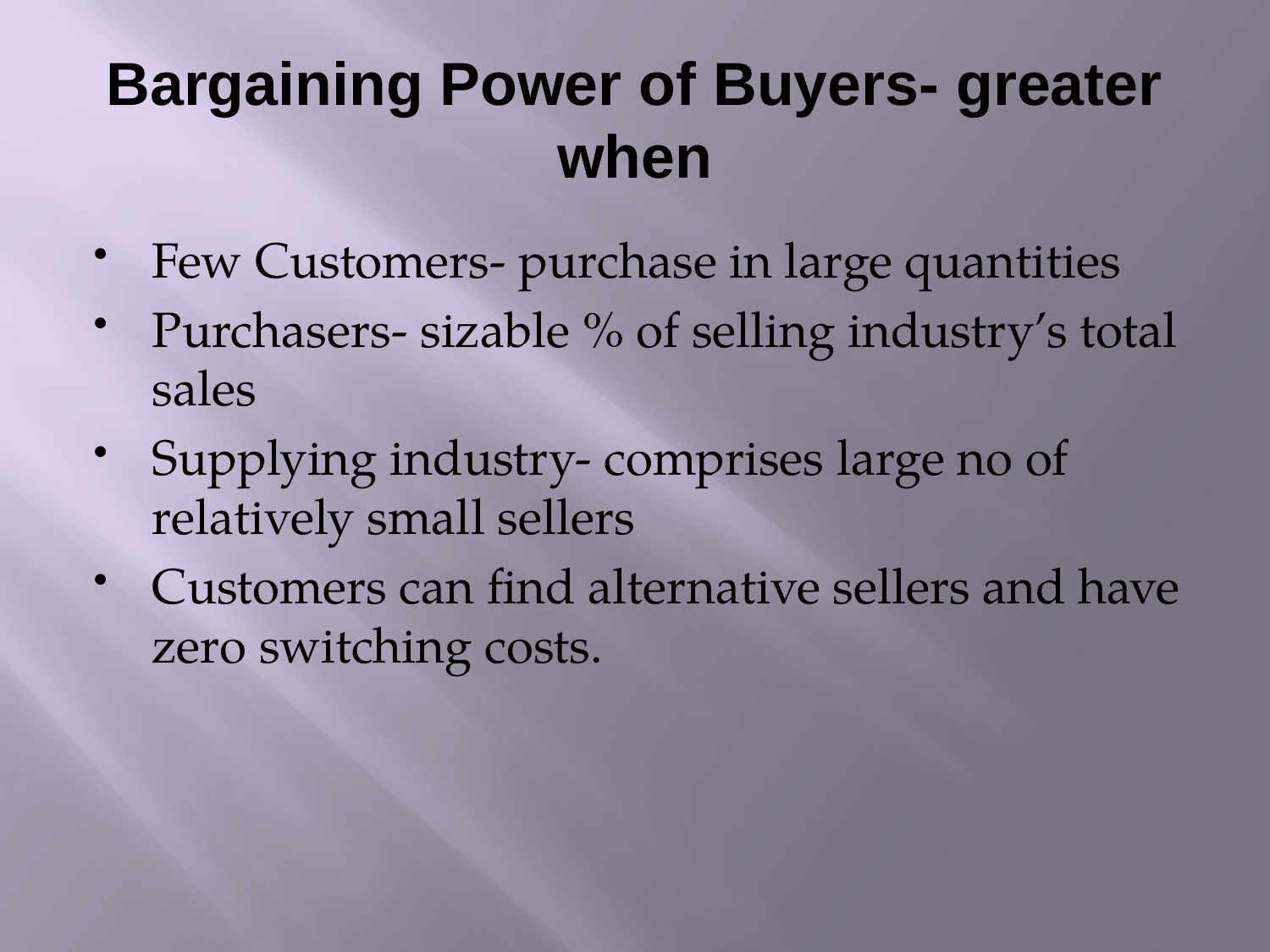

# Bargaining Power of Buyers- greater when
Few Customers- purchase in large quantities
Purchasers- sizable % of selling industry’s total sales
Supplying industry- comprises large no of relatively small sellers
Customers can find alternative sellers and have zero switching costs.